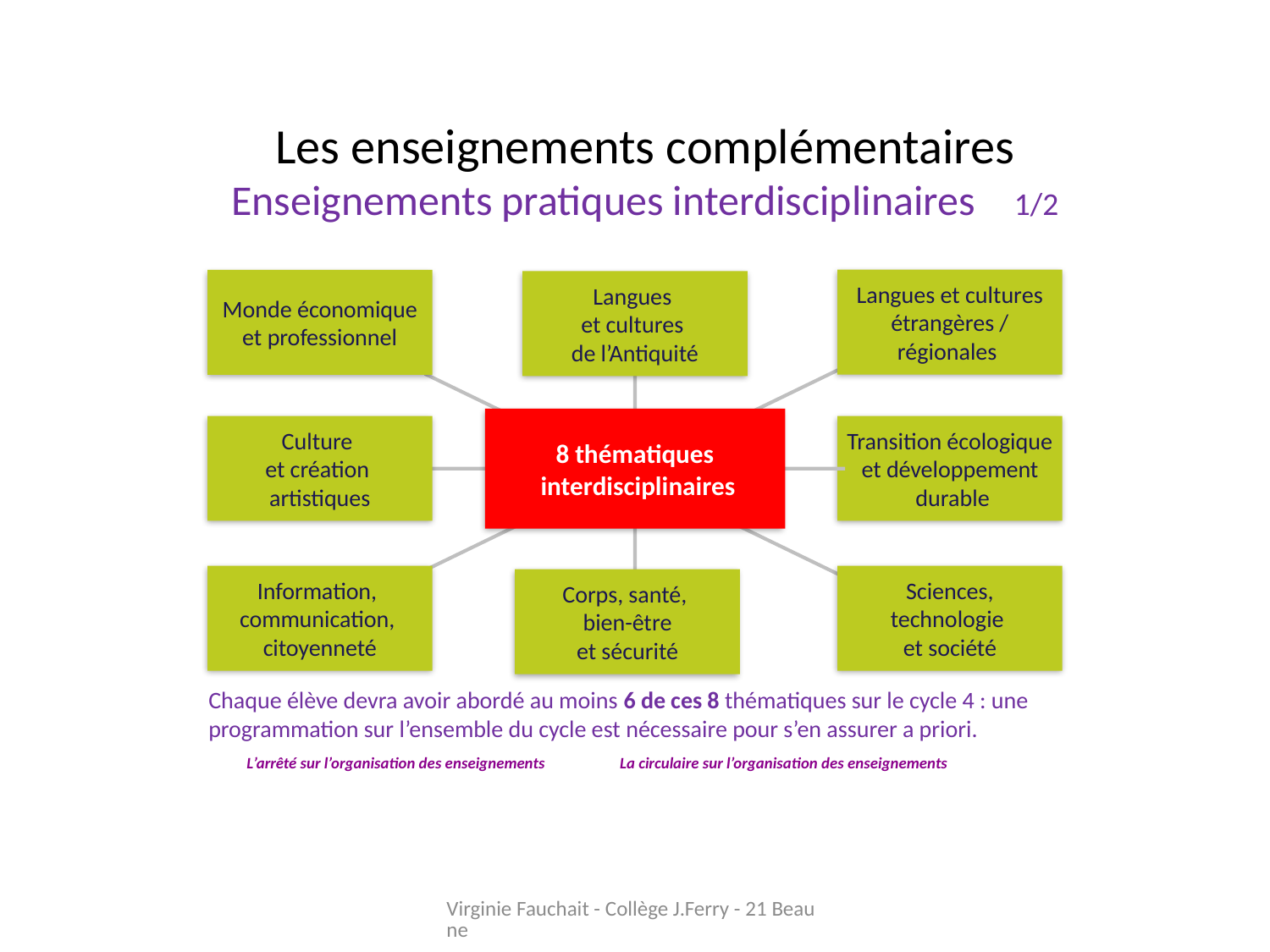

# Les enseignements complémentaires Enseignements pratiques interdisciplinaires    1/2
Langues et cultures
étrangères / régionales
Monde économique
et professionnel
Langues
et cultures
de l’Antiquité

8 thématiques
 interdisciplinaires
Culture
et création
artistiques
Transition écologique et développement
 durable

Information,
communication,
citoyenneté
Sciences, technologie
et société
Corps, santé,
bien-être
et sécurité
Chaque élève devra avoir abordé au moins 6 de ces 8 thématiques sur le cycle 4 : une programmation sur l’ensemble du cycle est nécessaire pour s’en assurer a priori.
L’arrêté sur l’organisation des enseignements
La circulaire sur l’organisation des enseignements
Virginie Fauchait - Collège J.Ferry - 21 Beaune